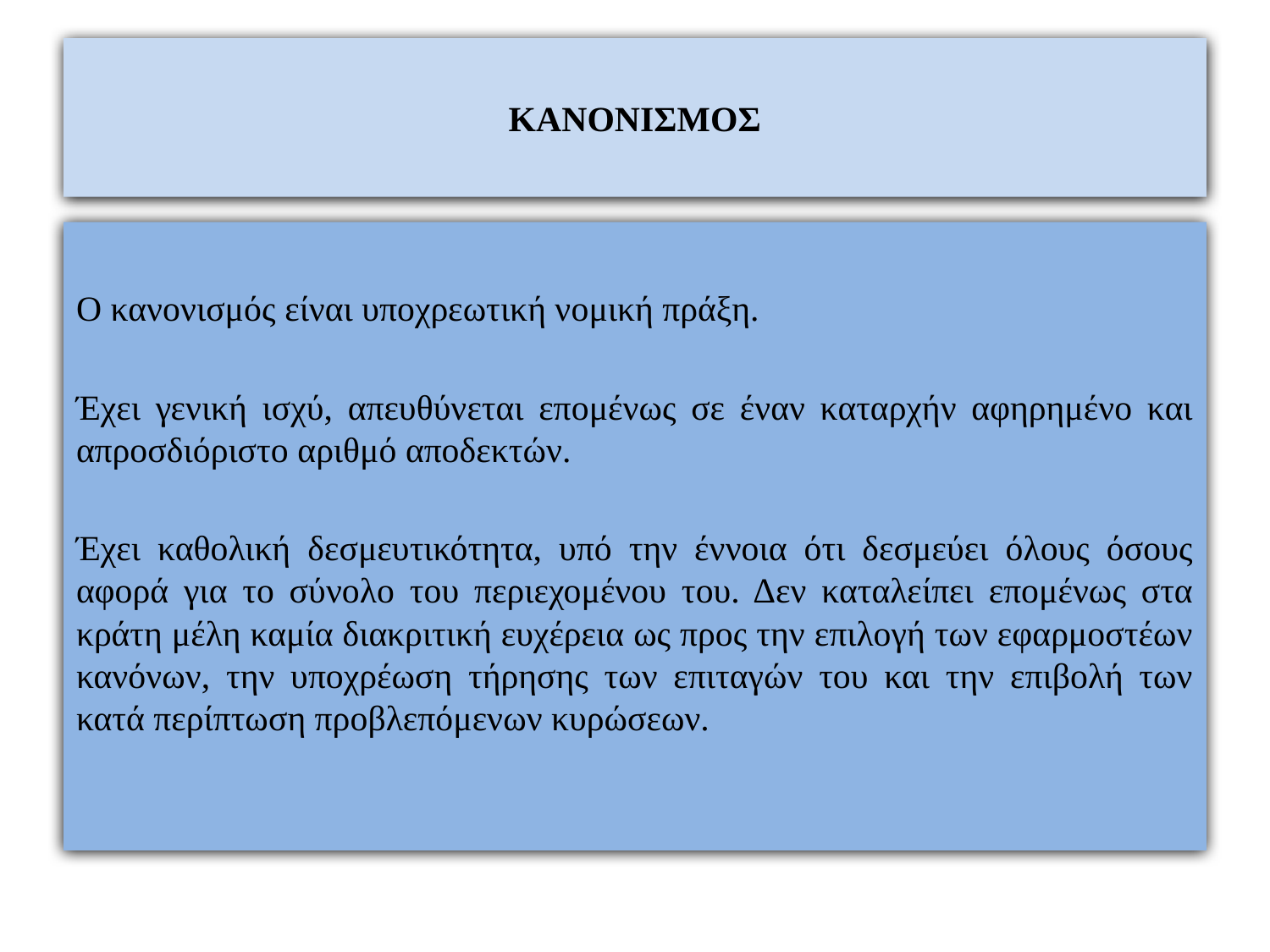

# ΚΑΝΟΝΙΣΜΟΣ
Ο κανονισμός είναι υποχρεωτική νομική πράξη.

Έχει γενική ισχύ, απευθύνεται επομένως σε έναν καταρχήν αφηρημένο και απροσδιόριστο αριθμό αποδεκτών.

Έχει καθολική δεσμευτικότητα, υπό την έννοια ότι δεσμεύει όλους όσους αφορά για το σύνολο του περιεχομένου του. Δεν καταλείπει επομένως στα κράτη μέλη καμία διακριτική ευχέρεια ως προς την επιλογή των εφαρμοστέων κανόνων, την υποχρέωση τήρησης των επιταγών του και την επιβολή των κατά περίπτωση προβλεπόμενων κυρώσεων.